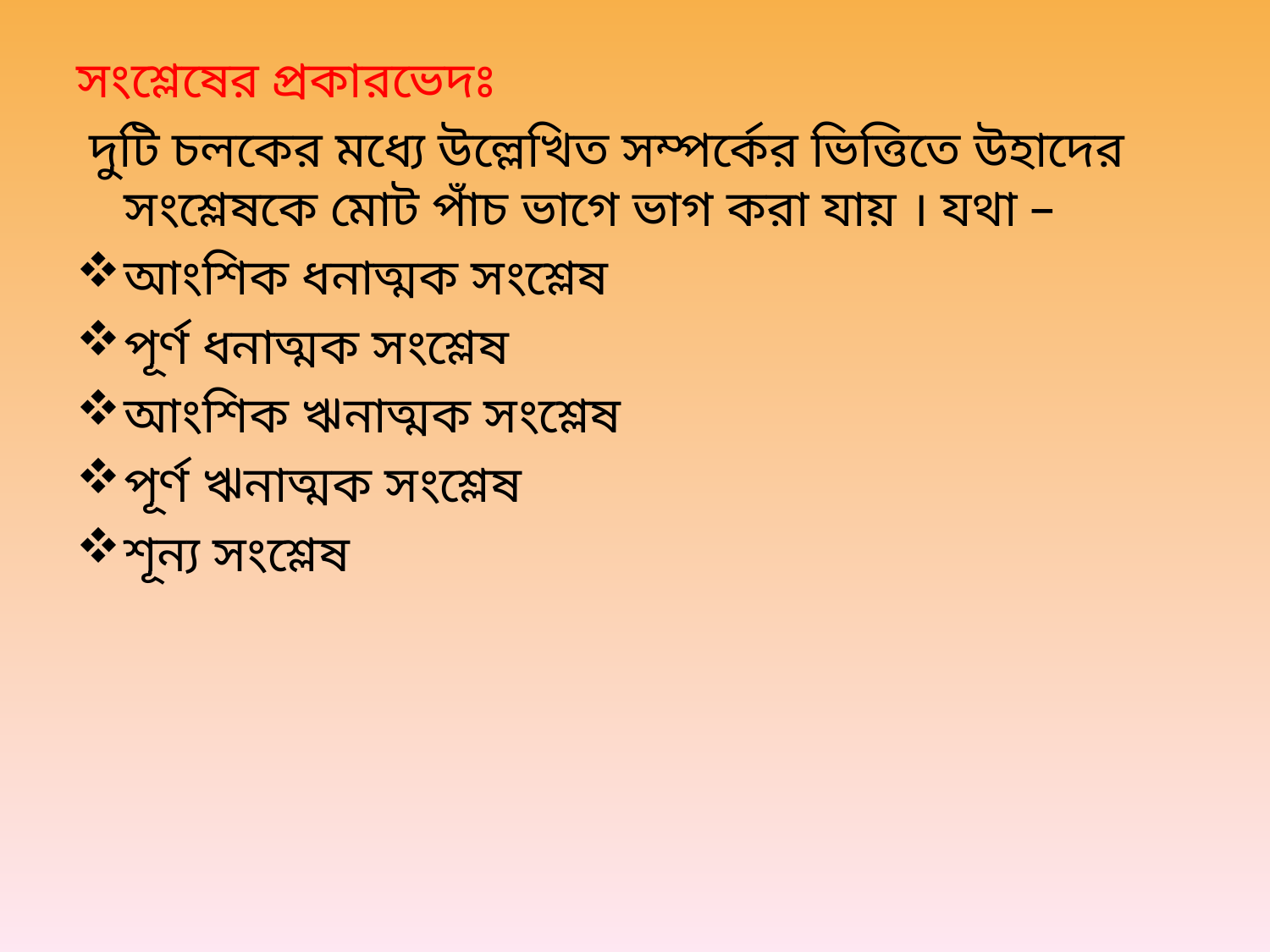

#
সংশ্লেষের প্রকারভেদঃ
 দুটি চলকের মধ্যে উল্লেখিত সম্পর্কের ভিত্তিতে উহাদের সংশ্লেষকে মোট পাঁচ ভাগে ভাগ করা যায় । যথা –
আংশিক ধনাত্মক সংশ্লেষ
পূর্ণ ধনাত্মক সংশ্লেষ
আংশিক ঋনাত্মক সংশ্লেষ
পূর্ণ ঋনাত্মক সংশ্লেষ
শূন্য সংশ্লেষ